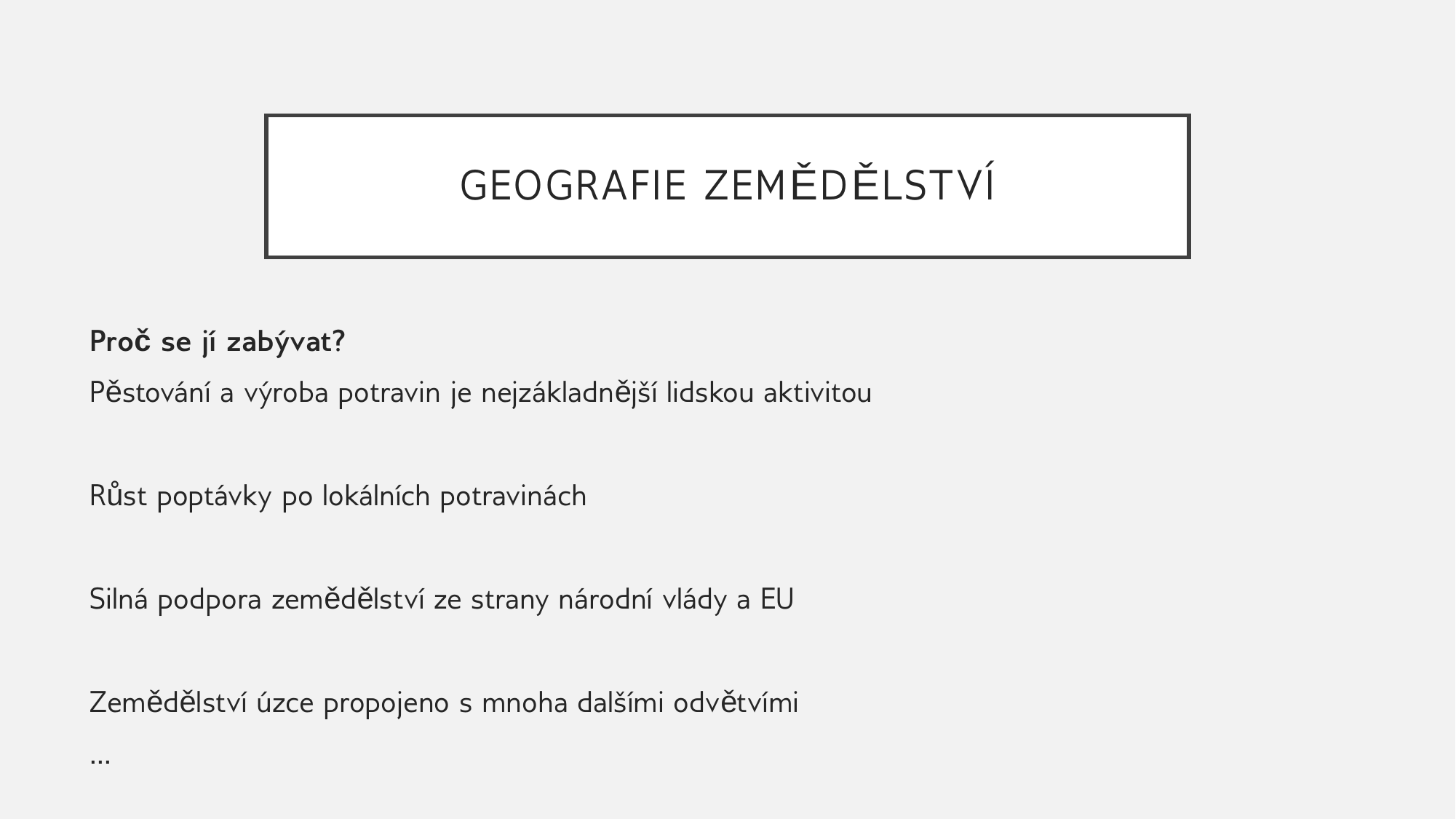

# Geografie zemědělství
Proč se jí zabývat?
Pěstování a výroba potravin je nejzákladnější lidskou aktivitou

Růst poptávky po lokálních potravinách

Silná podpora zemědělství ze strany národní vlády a EU

Zemědělství úzce propojeno s mnoha dalšími odvětvími
...